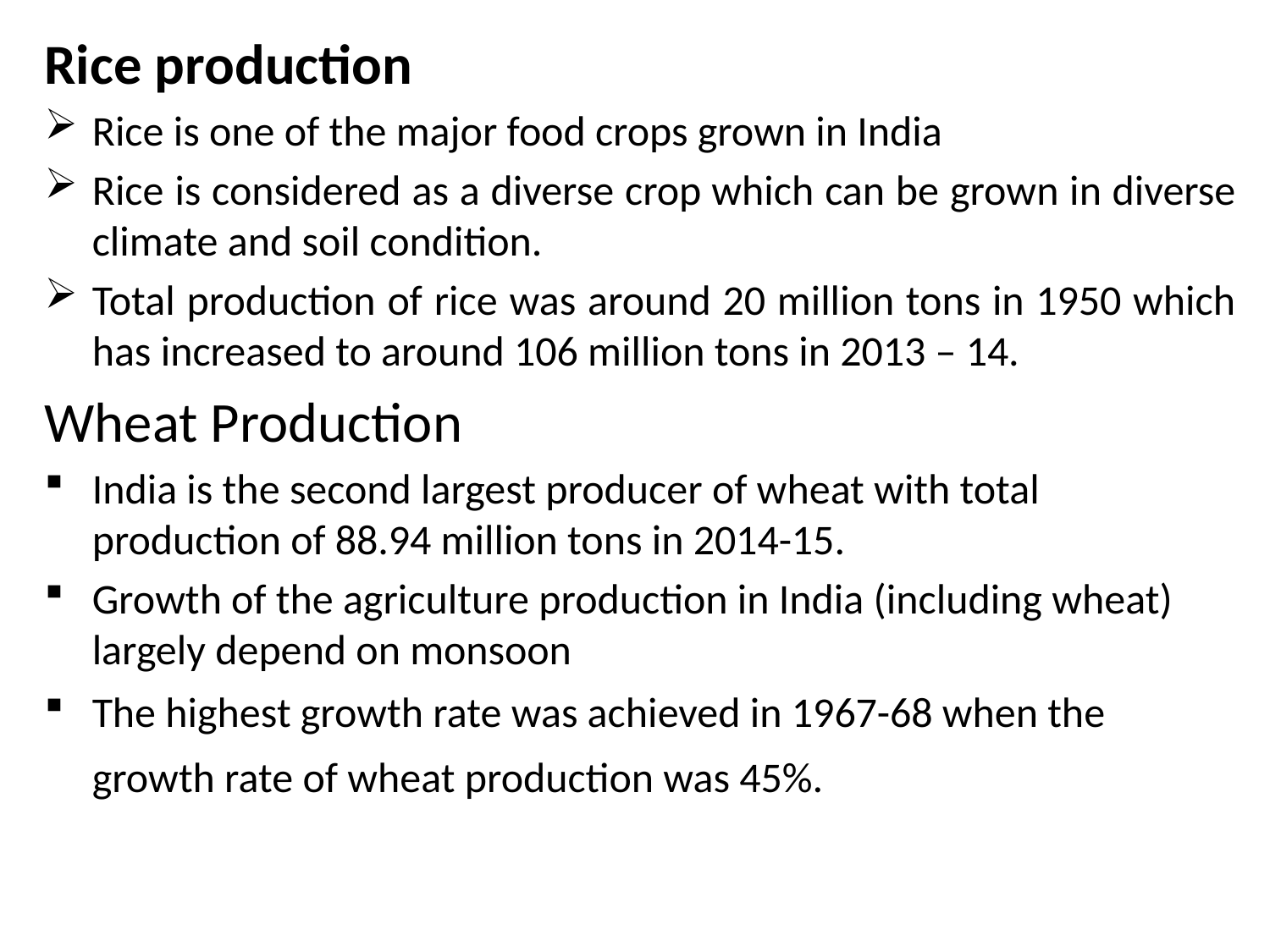

Rice production
Rice is one of the major food crops grown in India
Rice is considered as a diverse crop which can be grown in diverse climate and soil condition.
Total production of rice was around 20 million tons in 1950 which has increased to around 106 million tons in 2013 – 14.
Wheat Production
India is the second largest producer of wheat with total production of 88.94 million tons in 2014-15.
Growth of the agriculture production in India (including wheat) largely depend on monsoon
The highest growth rate was achieved in 1967-68 when the growth rate of wheat production was 45%.